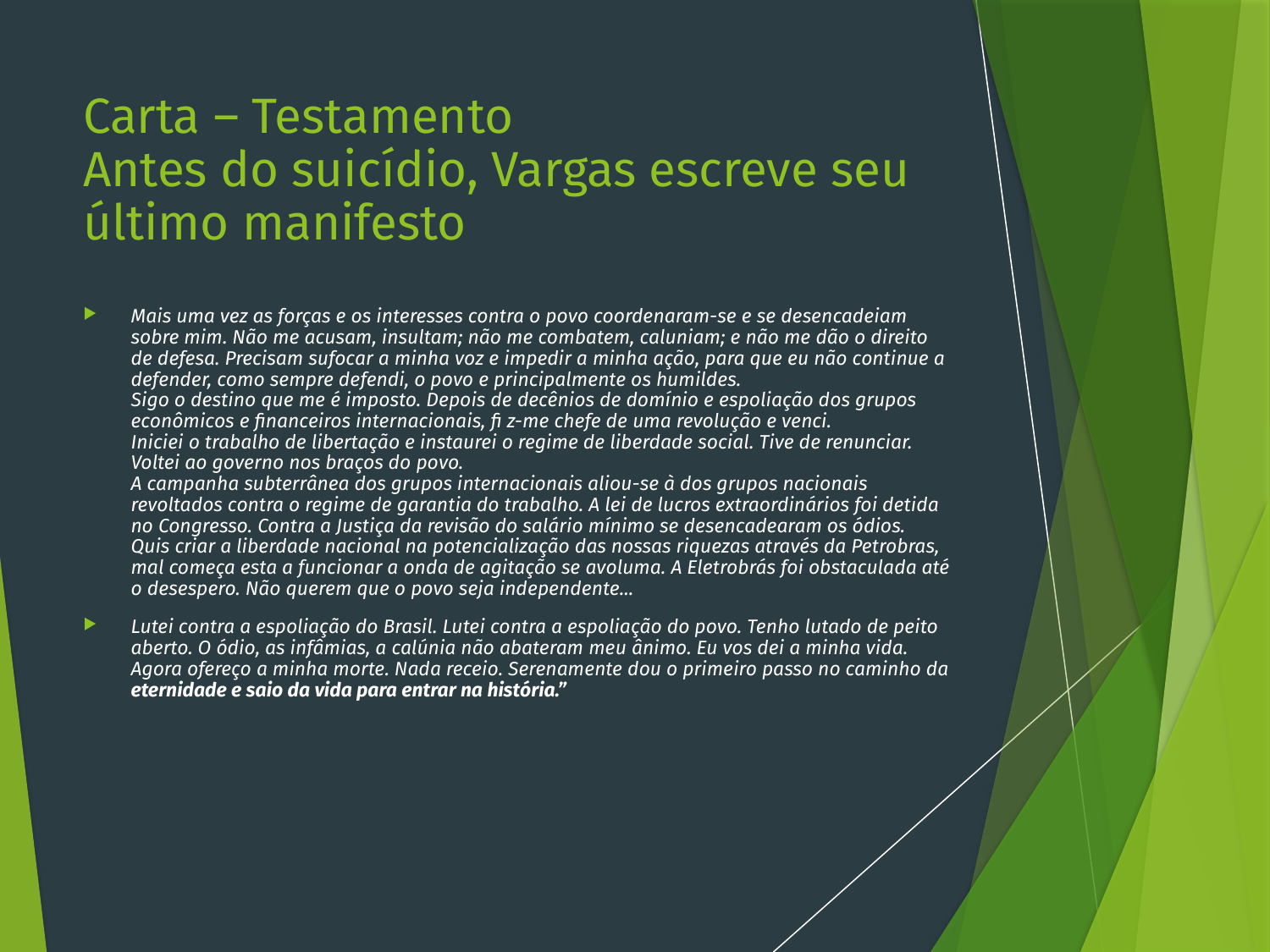

# Carta – Testamento Antes do suicídio, Vargas escreve seu último manifesto
Mais uma vez as forças e os interesses contra o povo coordenaram-se e se desencadeiam sobre mim. Não me acusam, insultam; não me combatem, caluniam; e não me dão o direito de defesa. Precisam sufocar a minha voz e impedir a minha ação, para que eu não continue a defender, como sempre defendi, o povo e principalmente os humildes.
Sigo o destino que me é imposto. Depois de decênios de domínio e espoliação dos grupos econômicos e financeiros internacionais, fi z-me chefe de uma revolução e venci.
Iniciei o trabalho de libertação e instaurei o regime de liberdade social. Tive de renunciar. Voltei ao governo nos braços do povo.
A campanha subterrânea dos grupos internacionais aliou-se à dos grupos nacionais revoltados contra o regime de garantia do trabalho. A lei de lucros extraordinários foi detida no Congresso. Contra a Justiça da revisão do salário mínimo se desencadearam os ódios.
Quis criar a liberdade nacional na potencialização das nossas riquezas através da Petrobras, mal começa esta a funcionar a onda de agitação se avoluma. A Eletrobrás foi obstaculada até o desespero. Não querem que o povo seja independente...
Lutei contra a espoliação do Brasil. Lutei contra a espoliação do povo. Tenho lutado de peito aberto. O ódio, as infâmias, a calúnia não abateram meu ânimo. Eu vos dei a minha vida. Agora ofereço a minha morte. Nada receio. Serenamente dou o primeiro passo no caminho da eternidade e saio da vida para entrar na história.”